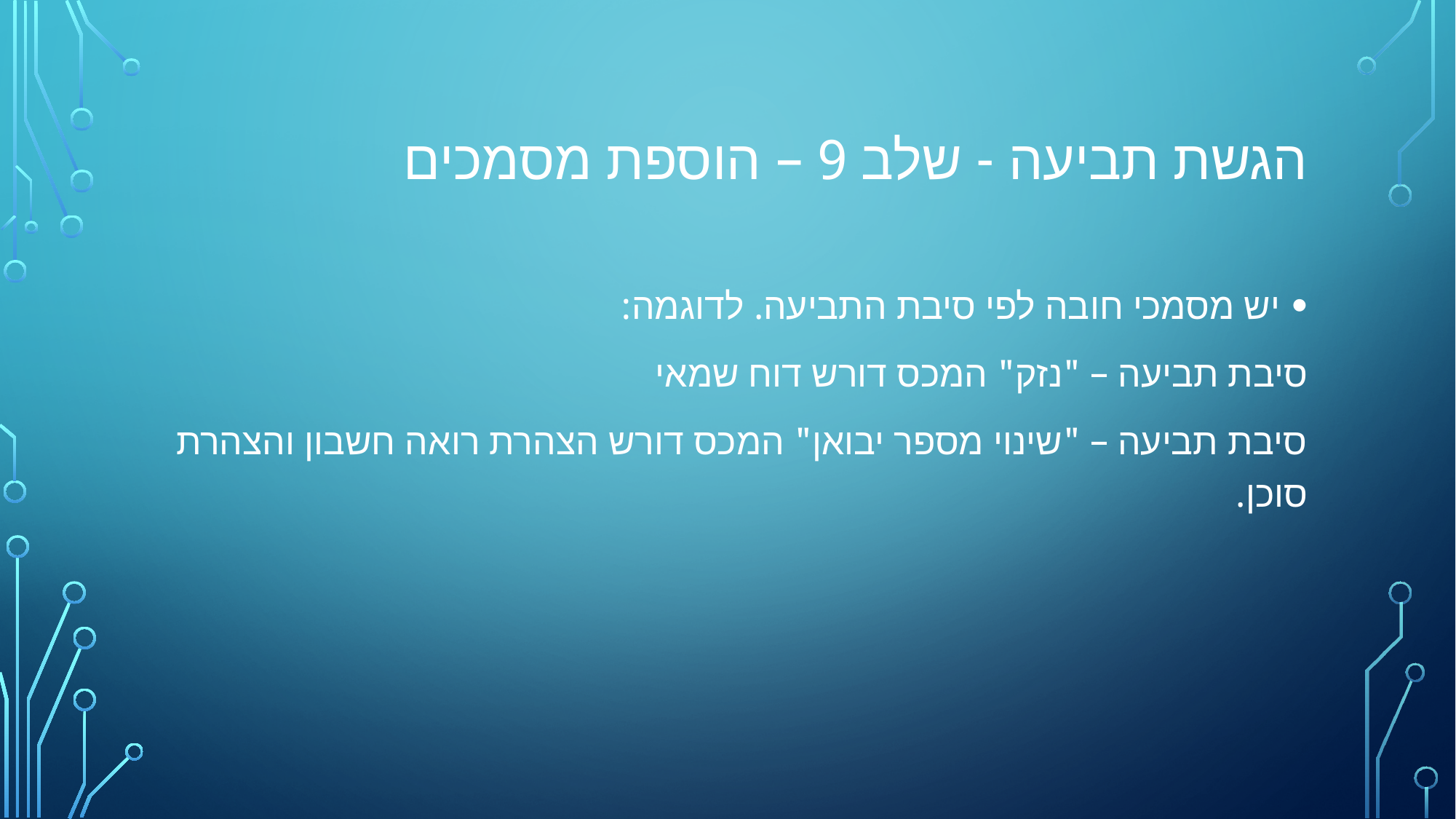

# הגשת תביעה - שלב 9 – הוספת מסמכים
יש מסמכי חובה לפי סיבת התביעה. לדוגמה:
סיבת תביעה – "נזק" המכס דורש דוח שמאי
סיבת תביעה – "שינוי מספר יבואן" המכס דורש הצהרת רואה חשבון והצהרת סוכן.